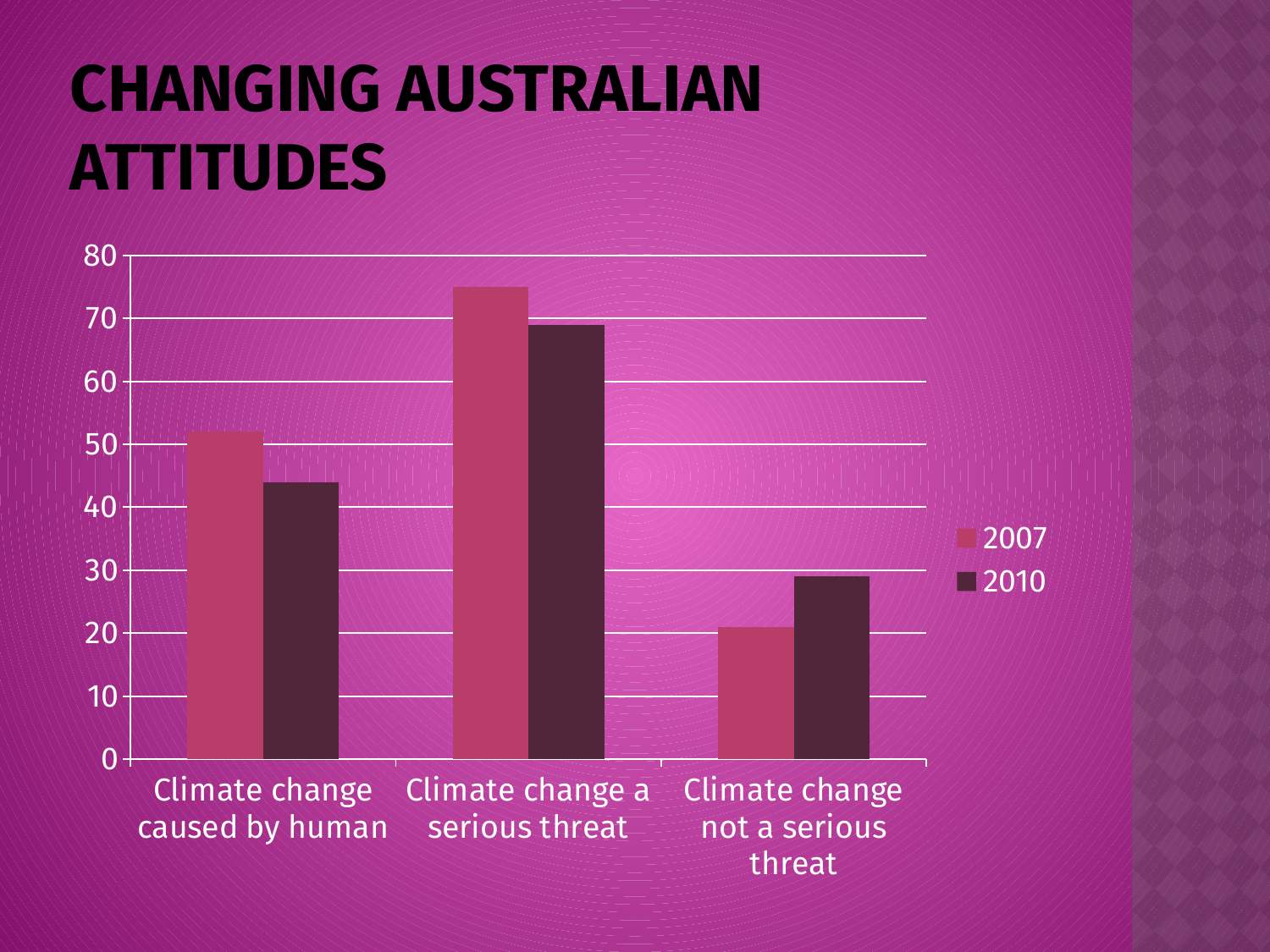

# Changing australian attitudes

### Chart

| Category | 2007 | 2010 |
|---|---|---|
| Climate change caused by human | 52.0 | 44.0 |
| Climate change a serious threat | 75.0 | 69.0 |
| Climate change not a serious threat | 21.0 | 29.0 |